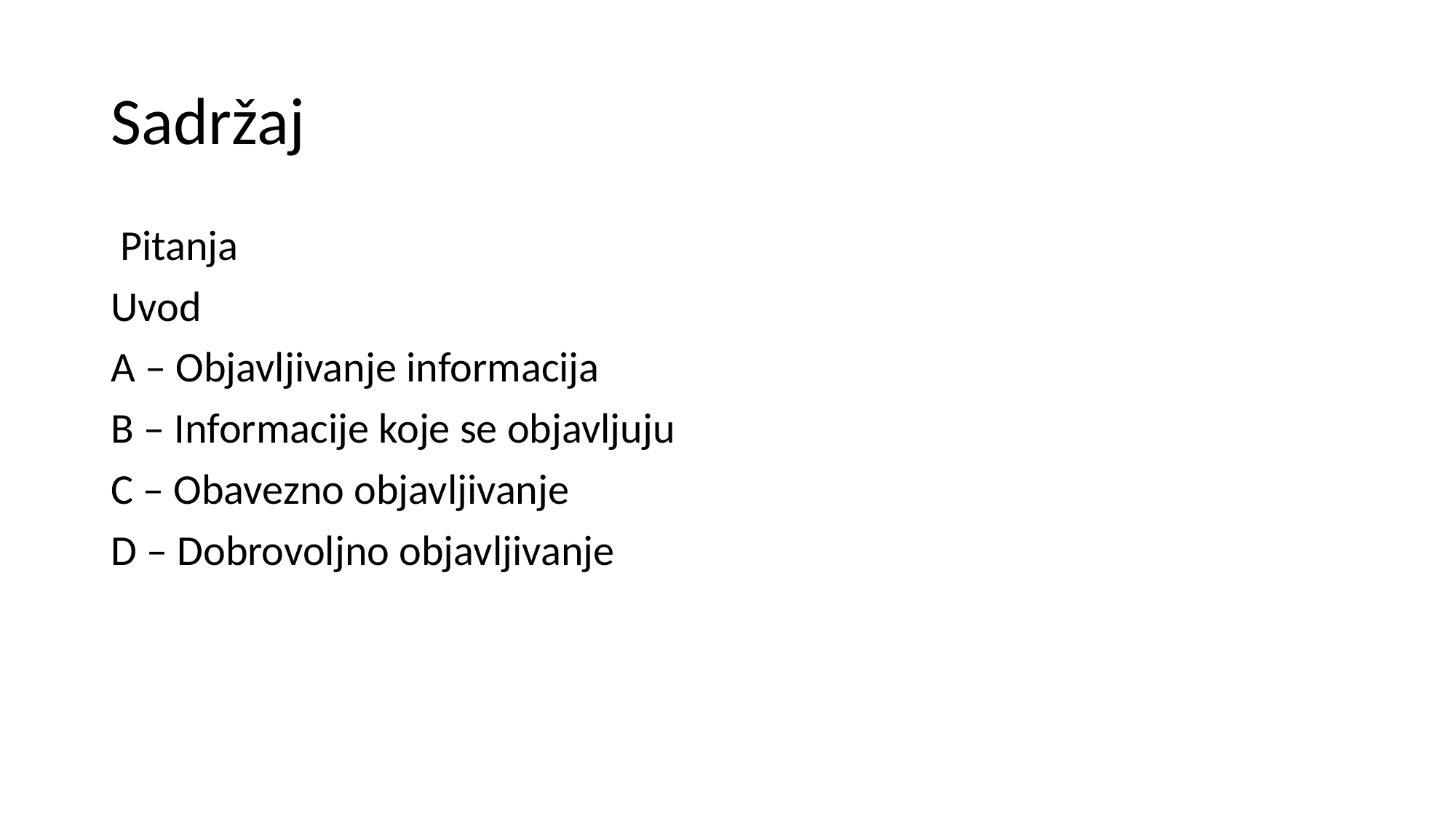

# Sadržaj
 Pitanja
Uvod
A – Objavljivanje informacija
B – Informacije koje se objavljuju
C – Obavezno objavljivanje
D – Dobrovoljno objavljivanje